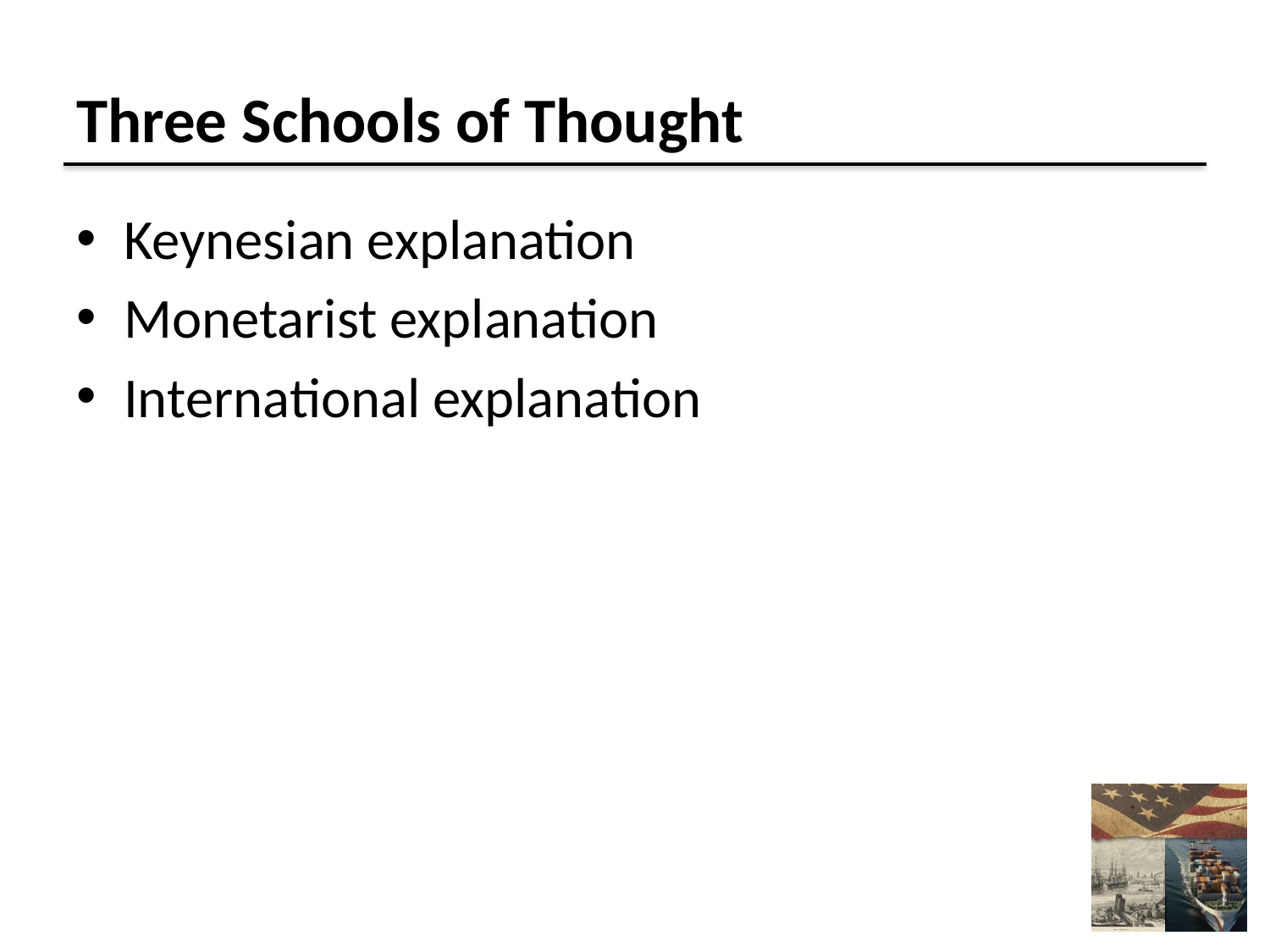

# Three Schools of Thought
Keynesian explanation
Monetarist explanation
International explanation